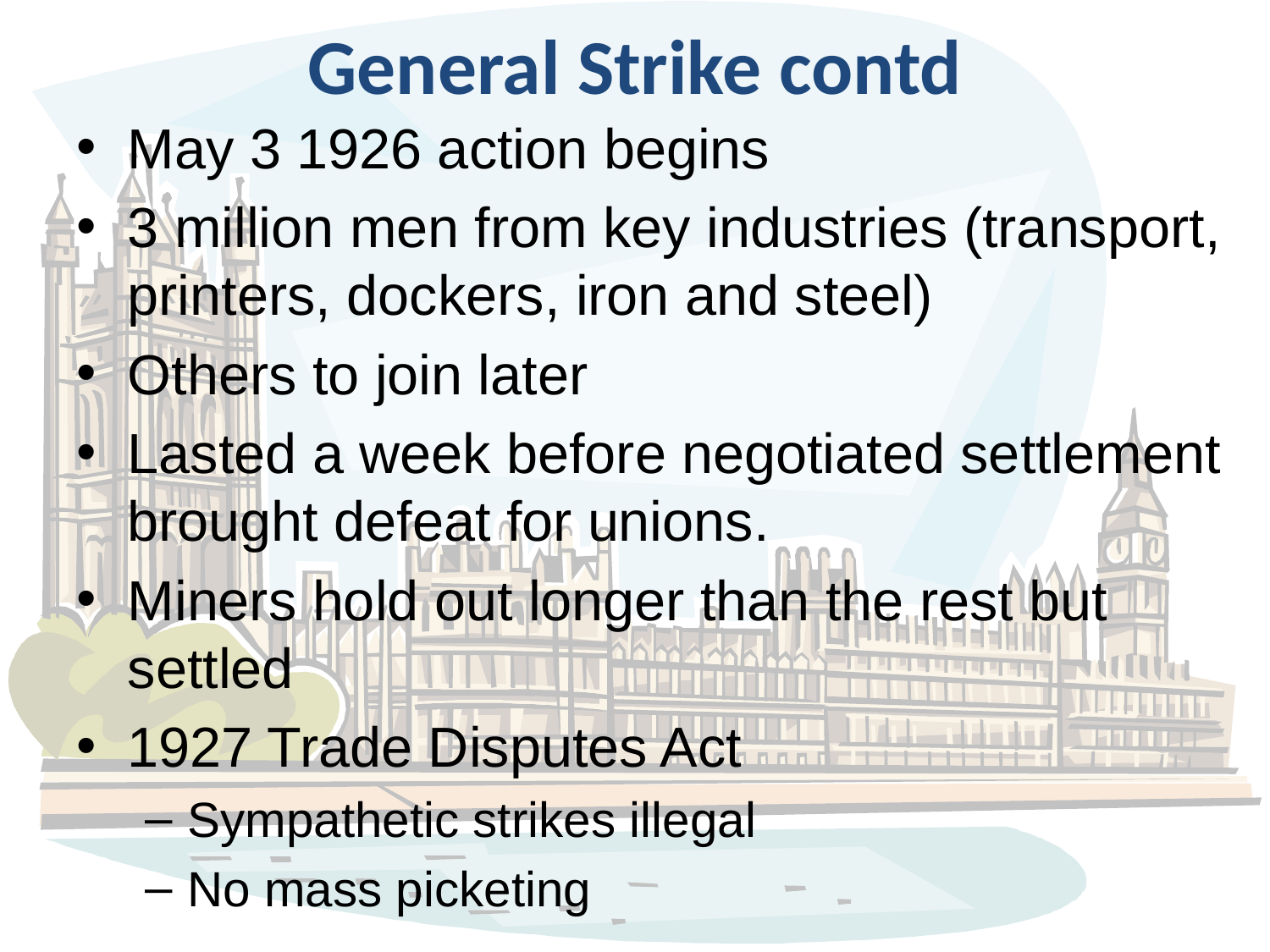

# General Strike contd
May 3 1926 action begins
3 million men from key industries (transport, printers, dockers, iron and steel)
Others to join later
Lasted a week before negotiated settlement brought defeat for unions.
Miners hold out longer than the rest but settled
1927 Trade Disputes Act
Sympathetic strikes illegal
No mass picketing